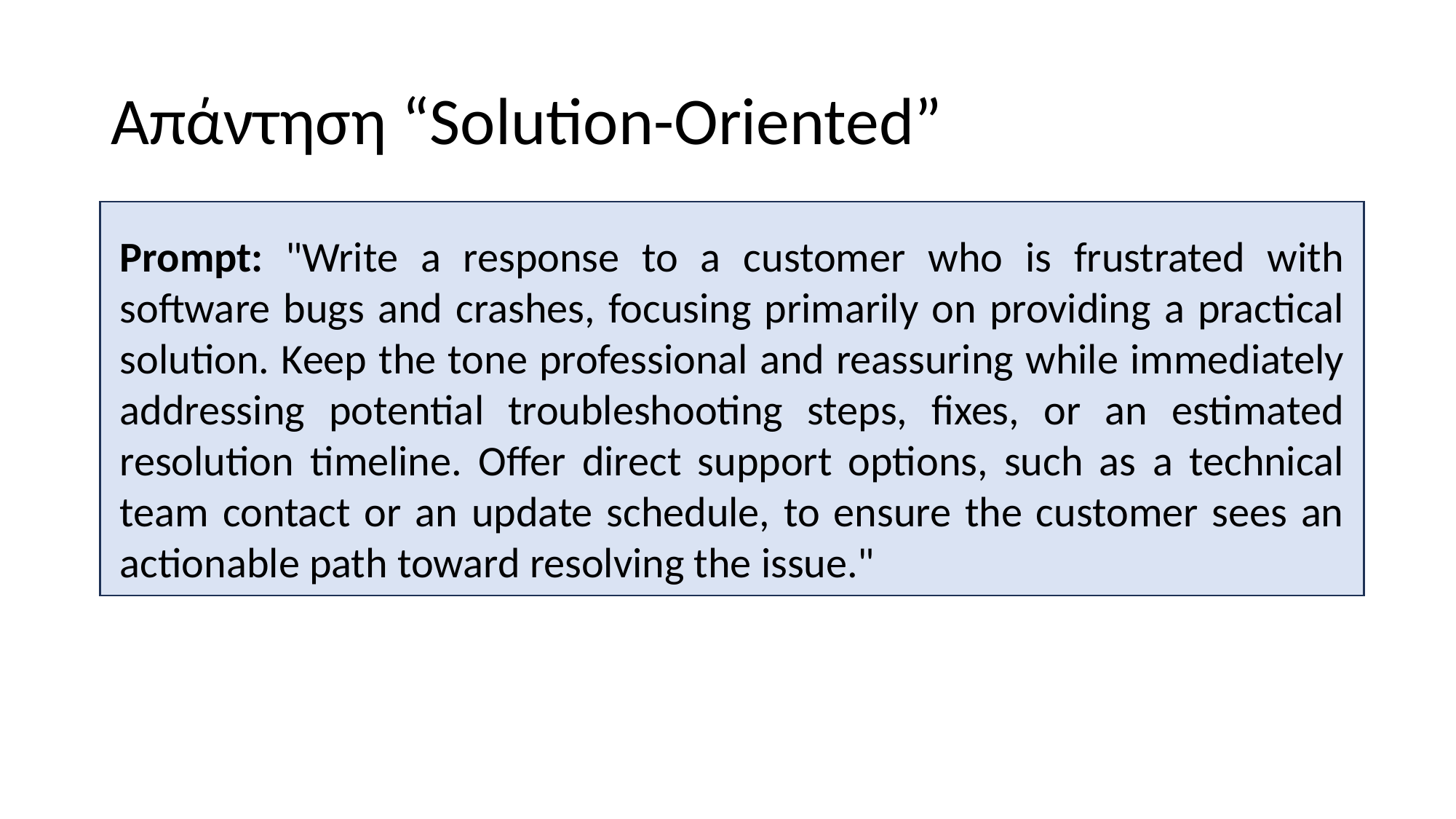

# Απάντηση “Solution-Oriented”

Prompt: "Write a response to a customer who is frustrated with software bugs and crashes, focusing primarily on providing a practical solution. Keep the tone professional and reassuring while immediately addressing potential troubleshooting steps, fixes, or an estimated resolution timeline. Offer direct support options, such as a technical team contact or an update schedule, to ensure the customer sees an actionable path toward resolving the issue."